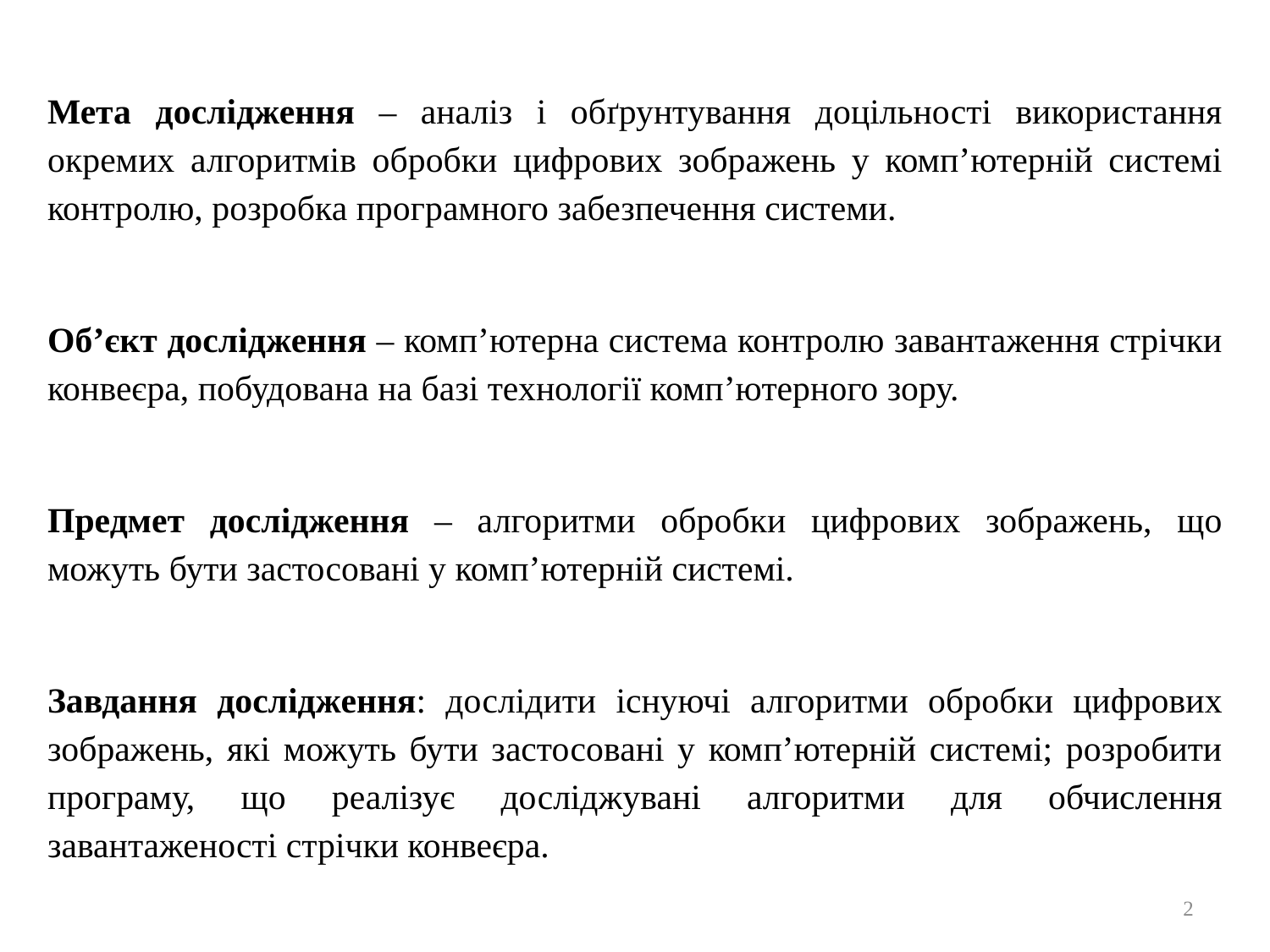

Мета дослідження – аналіз і обґрунтування доцільності використання окремих алгоритмів обробки цифрових зображень у комп’ютерній системі контролю, розробка програмного забезпечення системи.
Об’єкт дослідження – комп’ютерна система контролю завантаження стрічки конвеєра, побудована на базі технології комп’ютерного зору.
Предмет дослідження – алгоритми обробки цифрових зображень, що можуть бути застосовані у комп’ютерній системі.
Завдання дослідження: дослідити існуючі алгоритми обробки цифрових зображень, які можуть бути застосовані у комп’ютерній системі; розробити програму, що реалізує досліджувані алгоритми для обчислення завантаженості стрічки конвеєра.
2